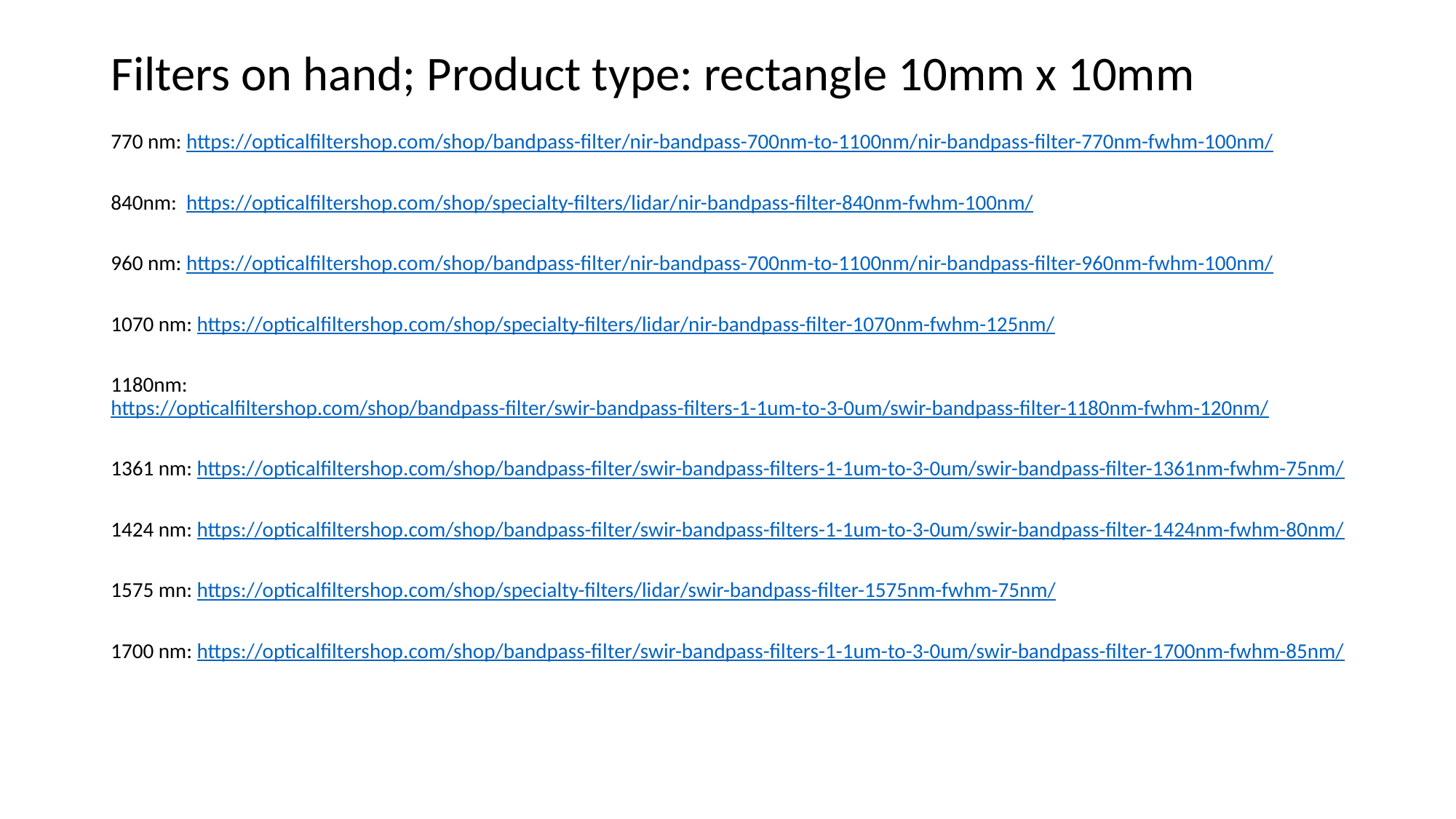

# Filters on hand; Product type: rectangle 10mm x 10mm
770 nm: https://opticalfiltershop.com/shop/bandpass-filter/nir-bandpass-700nm-to-1100nm/nir-bandpass-filter-770nm-fwhm-100nm/

840nm:  https://opticalfiltershop.com/shop/specialty-filters/lidar/nir-bandpass-filter-840nm-fwhm-100nm/

960 nm: https://opticalfiltershop.com/shop/bandpass-filter/nir-bandpass-700nm-to-1100nm/nir-bandpass-filter-960nm-fwhm-100nm/

1070 nm: https://opticalfiltershop.com/shop/specialty-filters/lidar/nir-bandpass-filter-1070nm-fwhm-125nm/

1180nm: https://opticalfiltershop.com/shop/bandpass-filter/swir-bandpass-filters-1-1um-to-3-0um/swir-bandpass-filter-1180nm-fwhm-120nm/

1361 nm: https://opticalfiltershop.com/shop/bandpass-filter/swir-bandpass-filters-1-1um-to-3-0um/swir-bandpass-filter-1361nm-fwhm-75nm/

1424 nm: https://opticalfiltershop.com/shop/bandpass-filter/swir-bandpass-filters-1-1um-to-3-0um/swir-bandpass-filter-1424nm-fwhm-80nm/

1575 mn: https://opticalfiltershop.com/shop/specialty-filters/lidar/swir-bandpass-filter-1575nm-fwhm-75nm/

1700 nm: https://opticalfiltershop.com/shop/bandpass-filter/swir-bandpass-filters-1-1um-to-3-0um/swir-bandpass-filter-1700nm-fwhm-85nm/